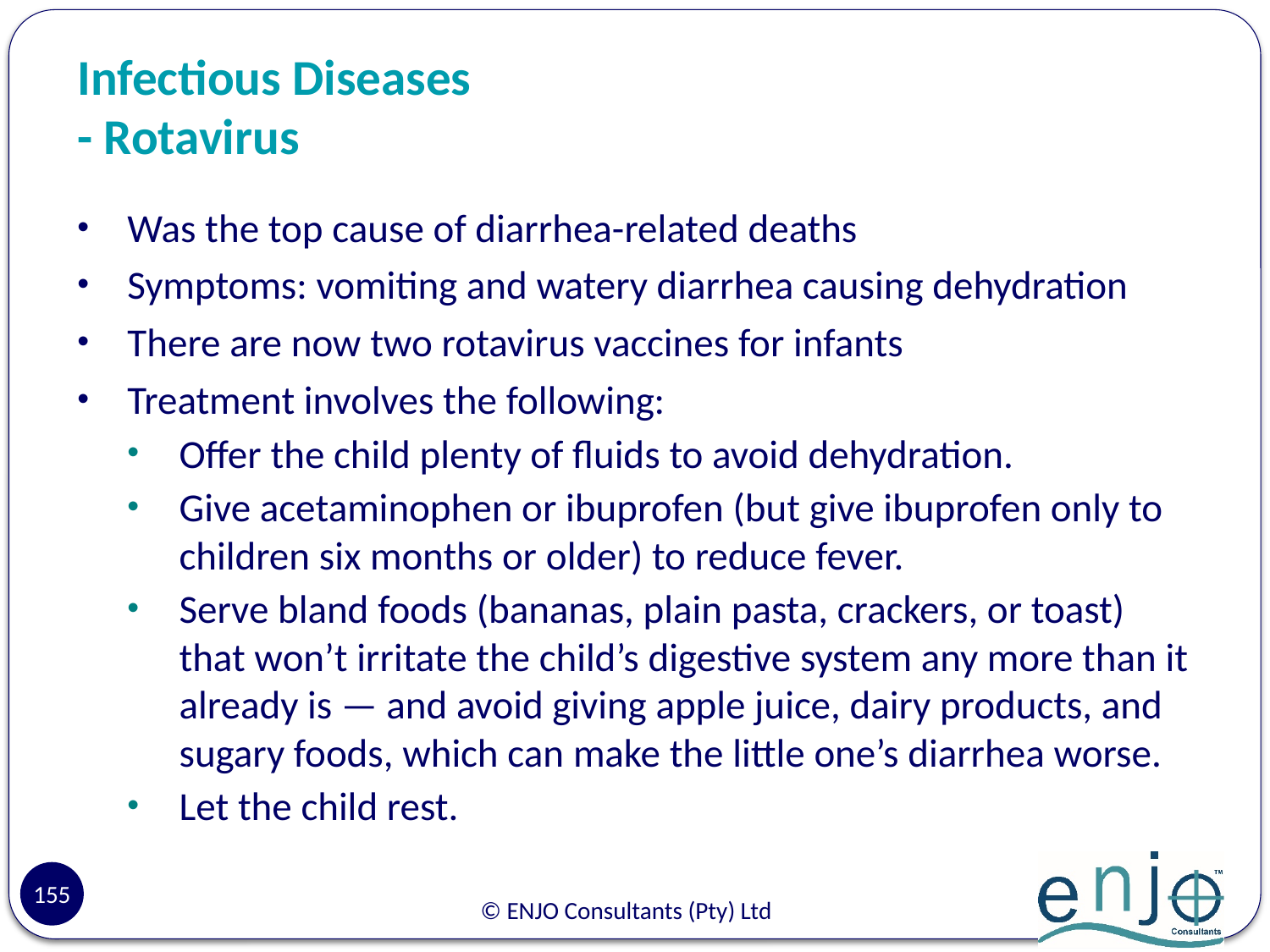

# Infectious Diseases - Rotavirus
Was the top cause of diarrhea-related deaths
Symptoms: vomiting and watery diarrhea causing dehydration
There are now two rotavirus vaccines for infants
Treatment involves the following:
Offer the child plenty of fluids to avoid dehydration.
Give acetaminophen or ibuprofen (but give ibuprofen only to children six months or older) to reduce fever.
Serve bland foods (bananas, plain pasta, crackers, or toast) that won’t irritate the child’s digestive system any more than it already is — and avoid giving apple juice, dairy products, and sugary foods, which can make the little one’s diarrhea worse.
Let the child rest.

155
© ENJO Consultants (Pty) Ltd